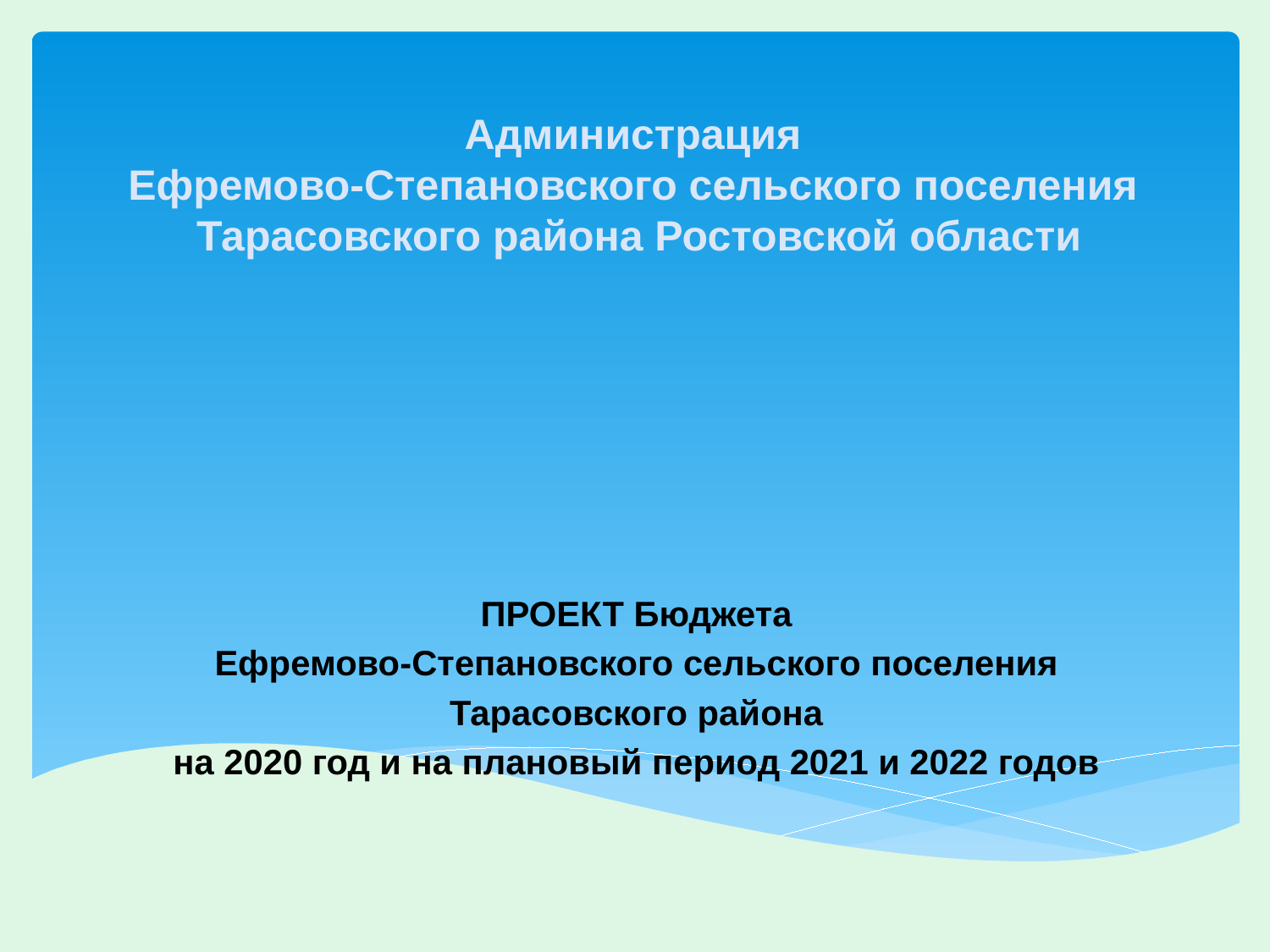

# Администрация Ефремово-Степановского сельского поселения Тарасовского района Ростовской области
ПРОЕКТ Бюджета
 Ефремово-Степановского сельского поселения
Тарасовского района
на 2020 год и на плановый период 2021 и 2022 годов